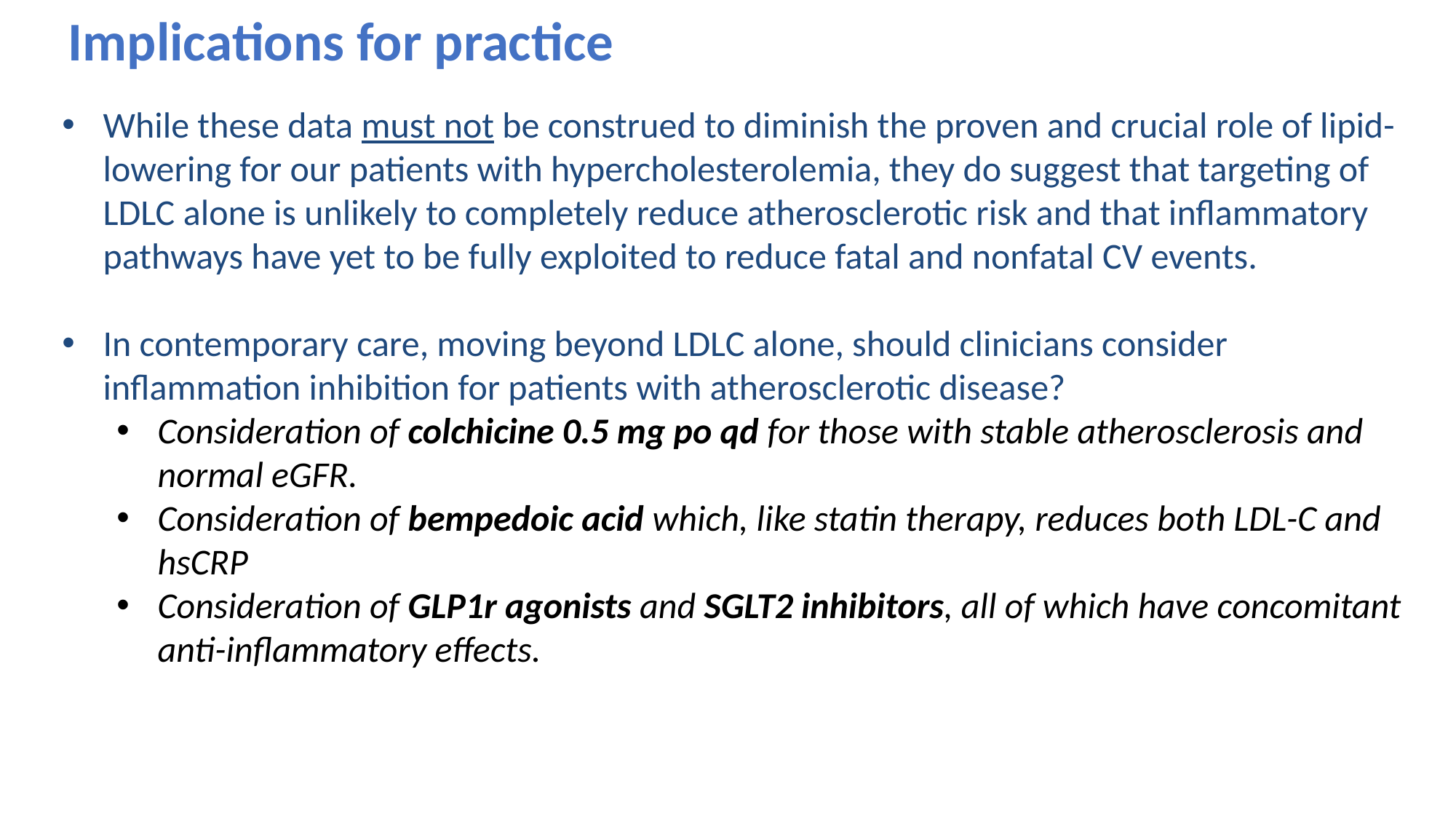

Implications for practice
While these data must not be construed to diminish the proven and crucial role of lipid-lowering for our patients with hypercholesterolemia, they do suggest that targeting of LDLC alone is unlikely to completely reduce atherosclerotic risk and that inflammatory pathways have yet to be fully exploited to reduce fatal and nonfatal CV events.

In contemporary care, moving beyond LDLC alone, should clinicians consider inflammation inhibition for patients with atherosclerotic disease?
Consideration of colchicine 0.5 mg po qd for those with stable atherosclerosis and normal eGFR.
Consideration of bempedoic acid which, like statin therapy, reduces both LDL-C and hsCRP
Consideration of GLP1r agonists and SGLT2 inhibitors, all of which have concomitant anti-inflammatory effects.